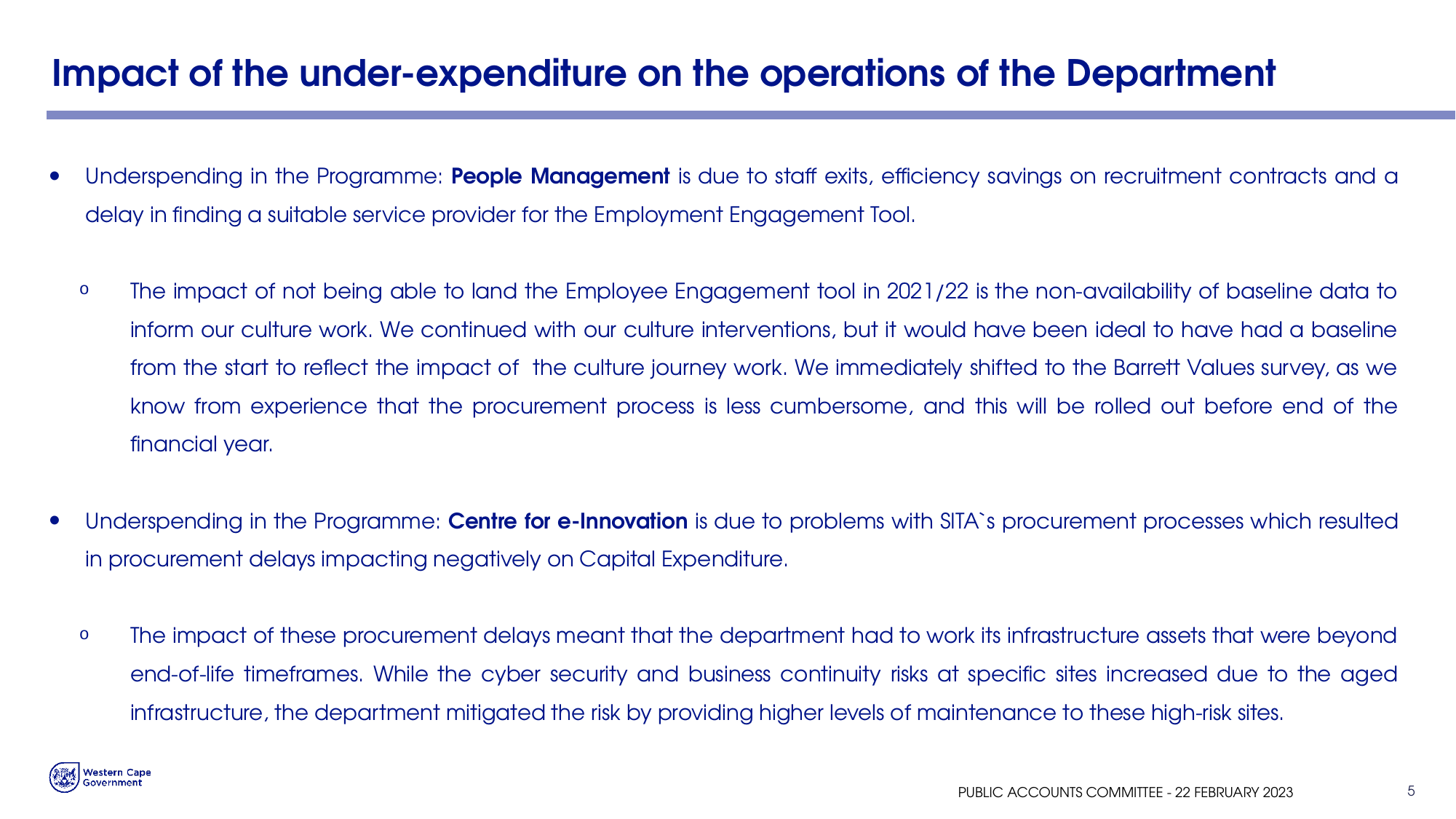

# Impact of the under-expenditure on the operations of the Department
Underspending in the Programme: People Management is due to staff exits, efficiency savings on recruitment contracts and a delay in finding a suitable service provider for the Employment Engagement Tool.

The impact of not being able to land the Employee Engagement tool in 2021/22 is the non-availability of baseline data to inform our culture work. We continued with our culture interventions, but it would have been ideal to have had a baseline from the start to reflect the impact of  the culture journey work. We immediately shifted to the Barrett Values survey, as we know from experience that the procurement process is less cumbersome, and this will be rolled out before end of the financial year.

Underspending in the Programme: Centre for e-Innovation is due to problems with SITA`s procurement processes which resulted in procurement delays impacting negatively on Capital Expenditure.

The impact of these procurement delays meant that the department had to work its infrastructure assets that were beyond end-of-life timeframes. While the cyber security and business continuity risks at specific sites increased due to the aged infrastructure, the department mitigated the risk by providing higher levels of maintenance to these high-risk sites.

PUBLIC ACCOUNTS COMMITTEE - 22 FEBRUARY 2023
5